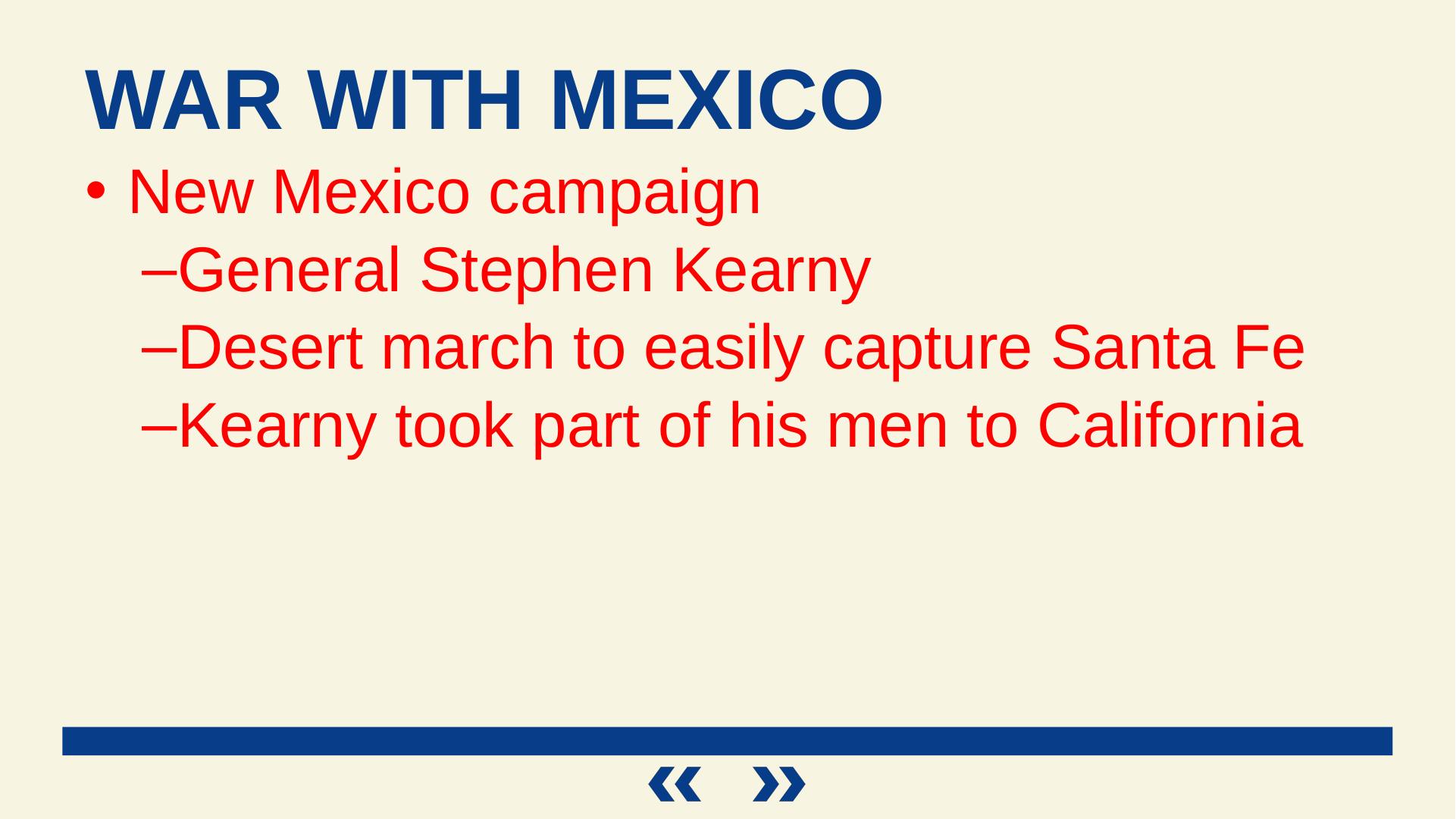

War With Mexico
New Mexico campaign
General Stephen Kearny
Desert march to easily capture Santa Fe
Kearny took part of his men to California